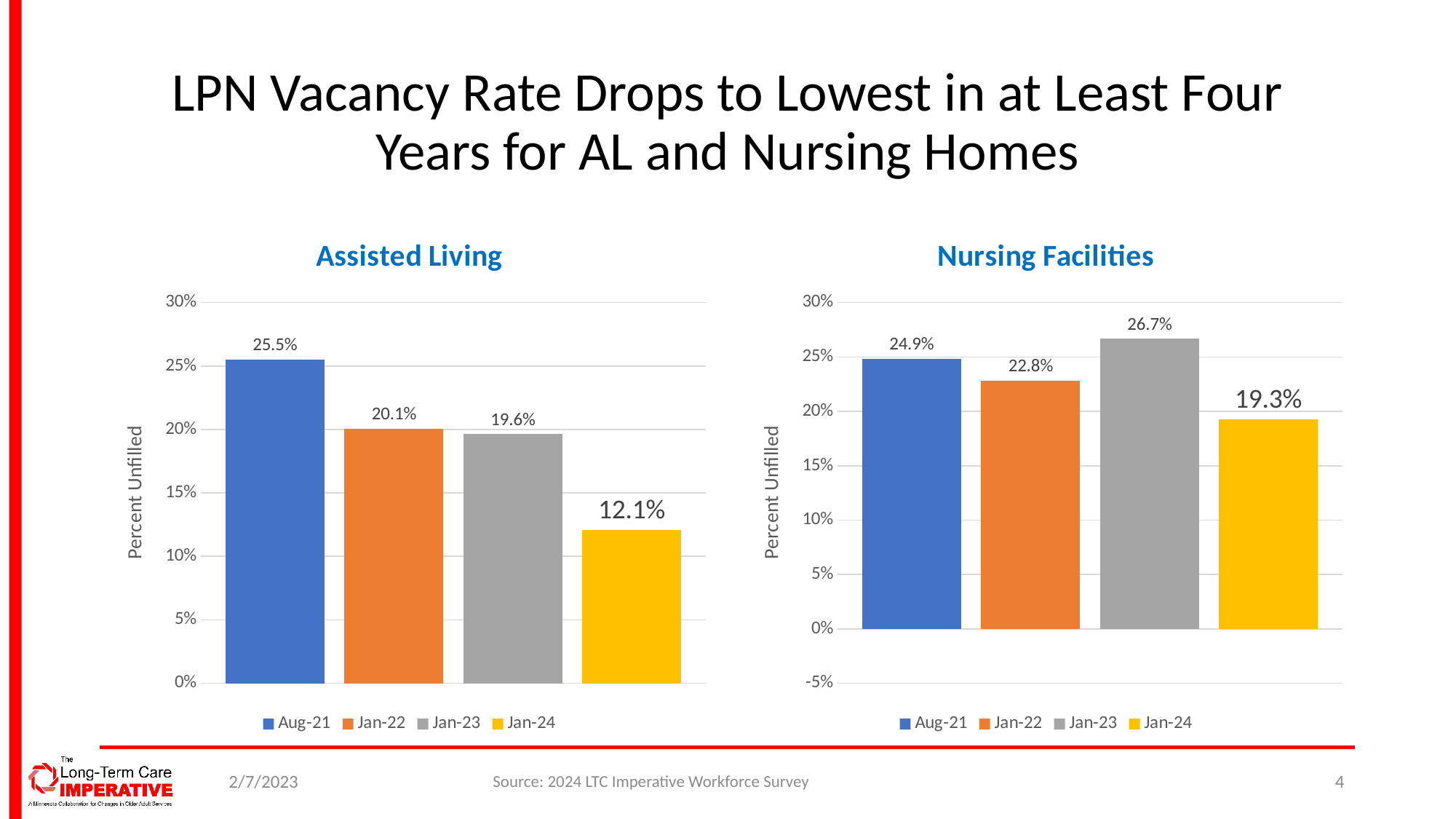

# LPN Vacancy Rate Drops to Lowest in at Least Four Years for AL and Nursing Homes

### Chart: Assisted Living

| Category | Aug-21 | Jan-22 | Jan-23 | Jan-24 |
|---|---|---|---|---|
| Statewide | 0.2552504038772213 | 0.20077220077220076 | 0.19642857142857142 | 0.121 |

### Chart: Nursing Facilities

| Category | Aug-21 | Jan-22 | Jan-23 | Jan-24 |
|---|---|---|---|---|
| Statewide | 0.24853901684427637 | 0.2283312397333076 | 0.2668187001140251 | 0.193 |
2/7/2023
Source: 2024 LTC Imperative Workforce Survey
4